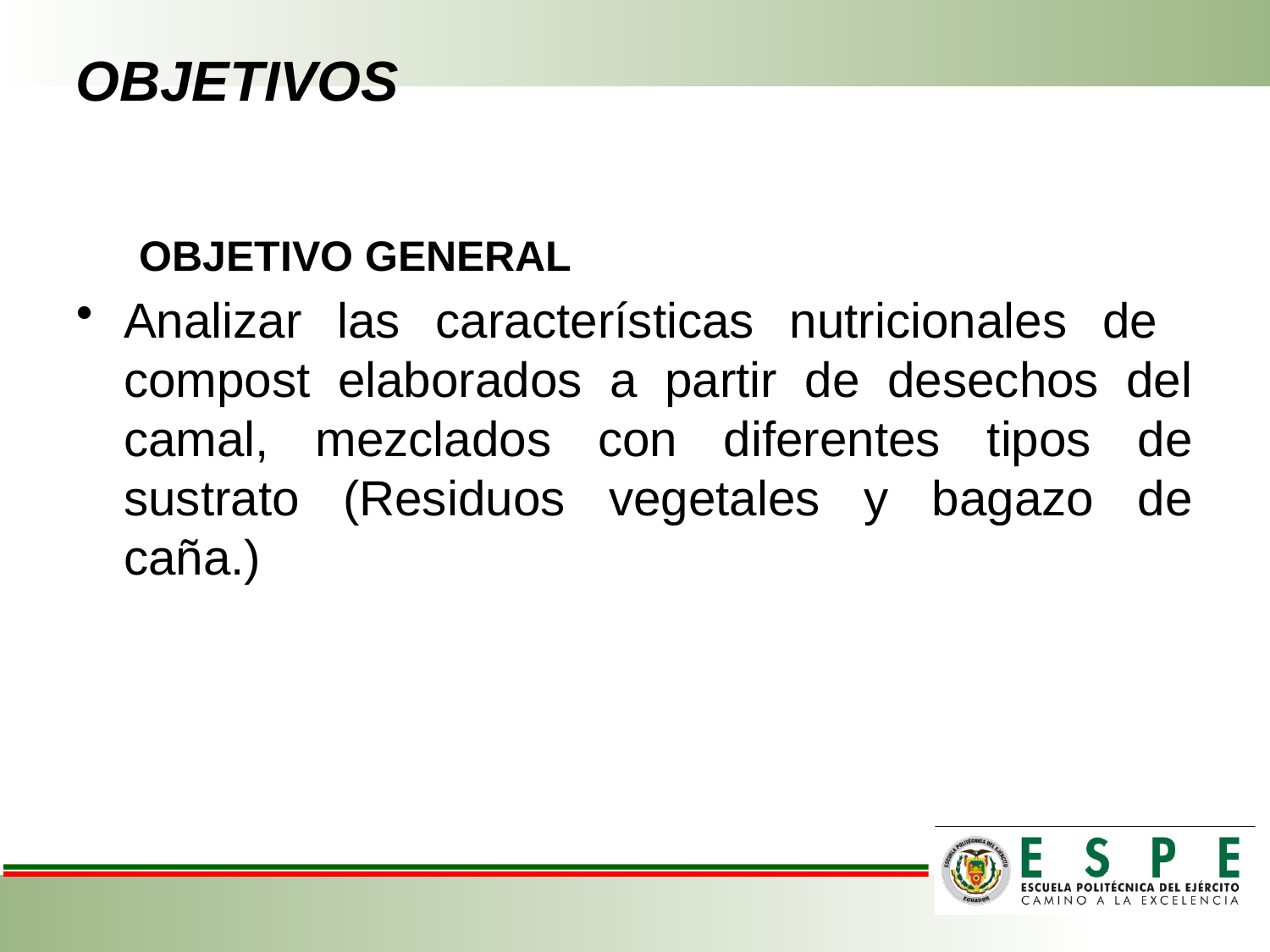

# OBJETIVOS
OBJETIVO GENERAL
Analizar las características nutricionales de  compost elaborados a partir de desechos del camal, mezclados con diferentes tipos de sustrato (Residuos vegetales y bagazo de caña.)